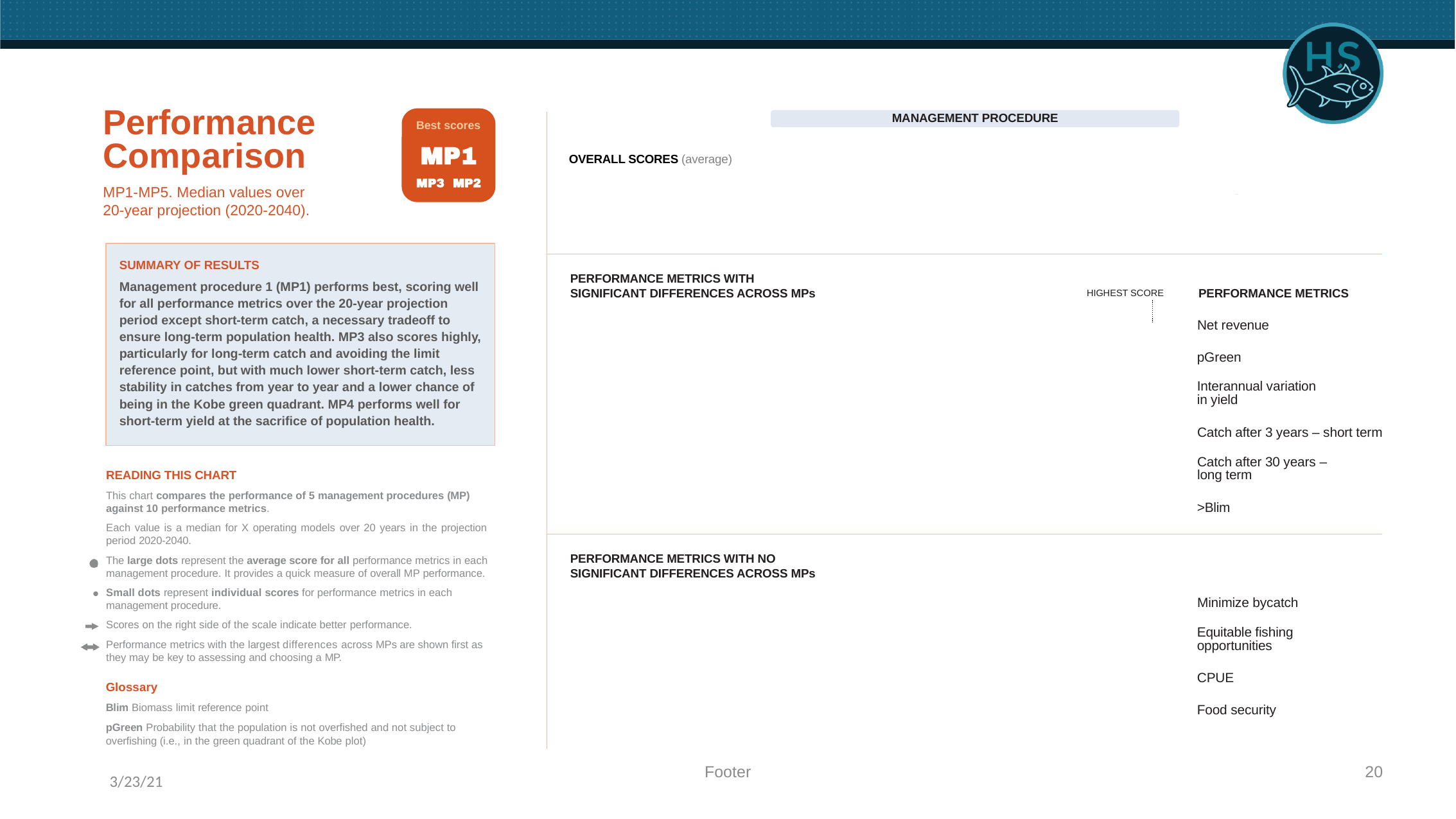

# Performance Comparison
MP1-MP5. Median values over
20-year projection (2020-2040).

MANAGEMENT PROCEDURE
Best scores
MP1
OVERALL SCORES (average)
MP3
MP2

SUMMARY OF RESULTS
Management procedure 1 (MP1) performs best, scoring well for all performance metrics over the 20-year projection period except short-term catch, a necessary tradeoff to ensure long-term population health. MP3 also scores highly, particularly for long-term catch and avoiding the limit reference point, but with much lower short-term catch, less stability in catches from year to year and a lower chance of being in the Kobe green quadrant. MP4 performs well for short-term yield at the sacrifice of population health.
PERFORMANCE METRICS WITH
SIGNIFICANT DIFFERENCES ACROSS MPs
PERFORMANCE METRICS
HIGHEST SCORE
Net revenue
pGreen
Interannual variation in yield
Catch after 3 years – short term
Catch after 30 years – long term
READING THIS CHART
This chart compares the performance of 5 management procedures (MP)  against 10 performance metrics.
Each value is a median for X operating models over 20 years in the projection  period 2020-2040.
The large dots represent the average score for all performance metrics in each management procedure. It provides a quick measure of overall MP performance.
Small dots represent individual scores for performance metrics in each  management procedure.
Scores on the right side of the scale indicate better performance.
Performance metrics with the largest differences across MPs are shown first as they may be key to assessing and choosing a MP.
>Blim
PERFORMANCE METRICS WITH NO
SIGNIFICANT DIFFERENCES ACROSS MPs

Minimize bycatch

Equitable fishing opportunities

CPUE
Glossary
Blim Biomass limit reference point
pGreen Probability that the population is not overfished and not subject to overfishing (i.e., in the green quadrant of the Kobe plot)
Food security
3/23/21
Footer
20